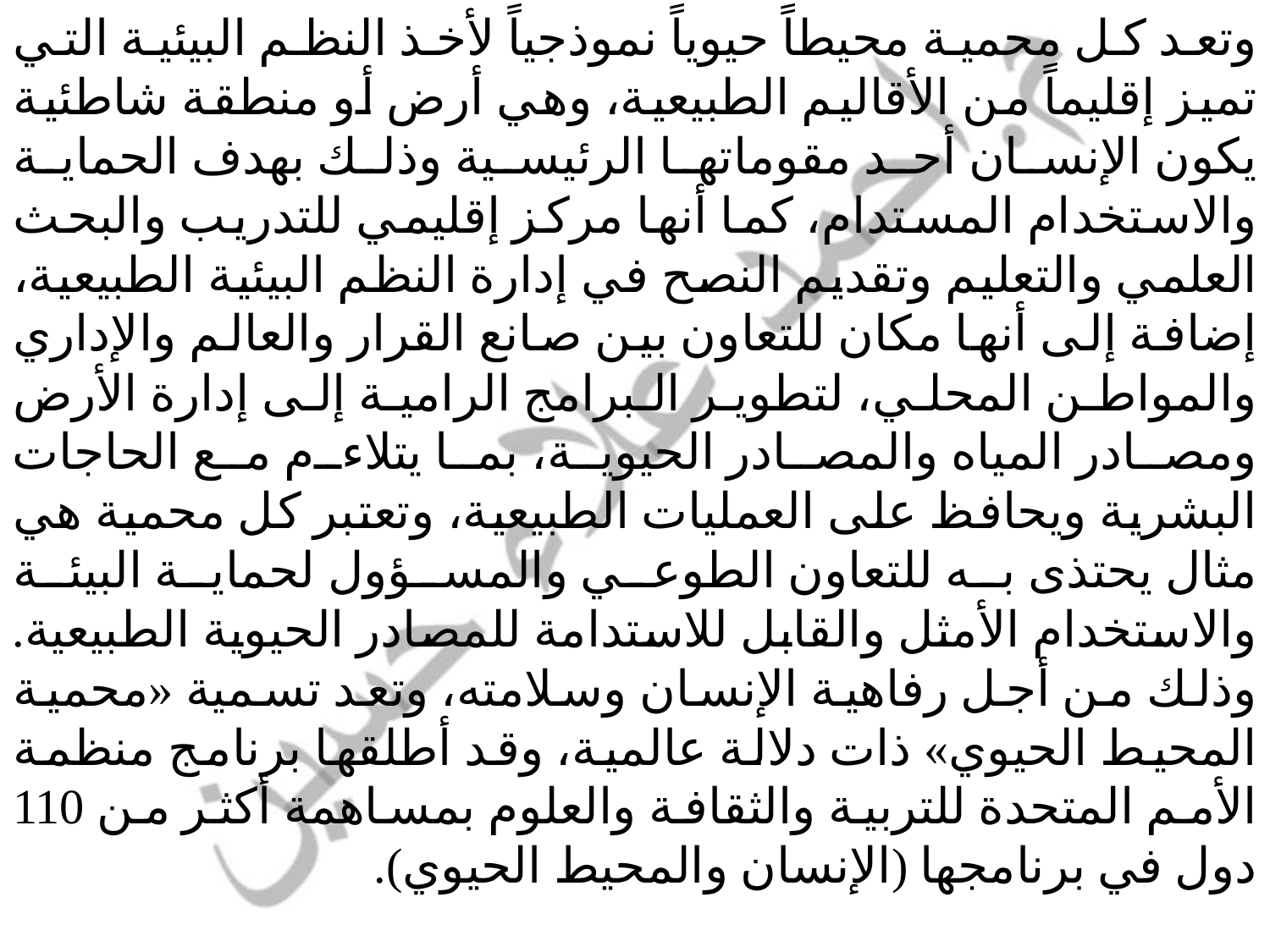

وتعد كل محمية محيطاً حيوياً نموذجياً لأخذ النظم البيئية التي تميز إقليماً من الأقاليم الطبيعية، وهي أرض أو منطقة شاطئية يكون الإنسان أحد مقوماتها الرئيسية وذلك بهدف الحماية والاستخدام المستدام، كما أنها مركز إقليمي للتدريب والبحث العلمي والتعليم وتقديم النصح في إدارة النظم البيئية الطبيعية، إضافة إلى أنها مكان للتعاون بين صانع القرار والعالم والإداري والمواطن المحلي، لتطوير البرامج الرامية إلى إدارة الأرض ومصادر المياه والمصادر الحيوية، بما يتلاءم مع الحاجات البشرية ويحافظ على العمليات الطبيعية، وتعتبر كل محمية هي مثال يحتذى به للتعاون الطوعي والمسؤول لحماية البيئة والاستخدام الأمثل والقابل للاستدامة للمصادر الحيوية الطبيعية. وذلك من أجل رفاهية الإنسان وسلامته، وتعد تسمية «محمية المحيط الحيوي» ذات دلالة عالمية، وقد أطلقها برنامج منظمة الأمم المتحدة للتربية والثقافة والعلوم بمساهمة أكثر من 110 دول في برنامجها (الإنسان والمحيط الحيوي).